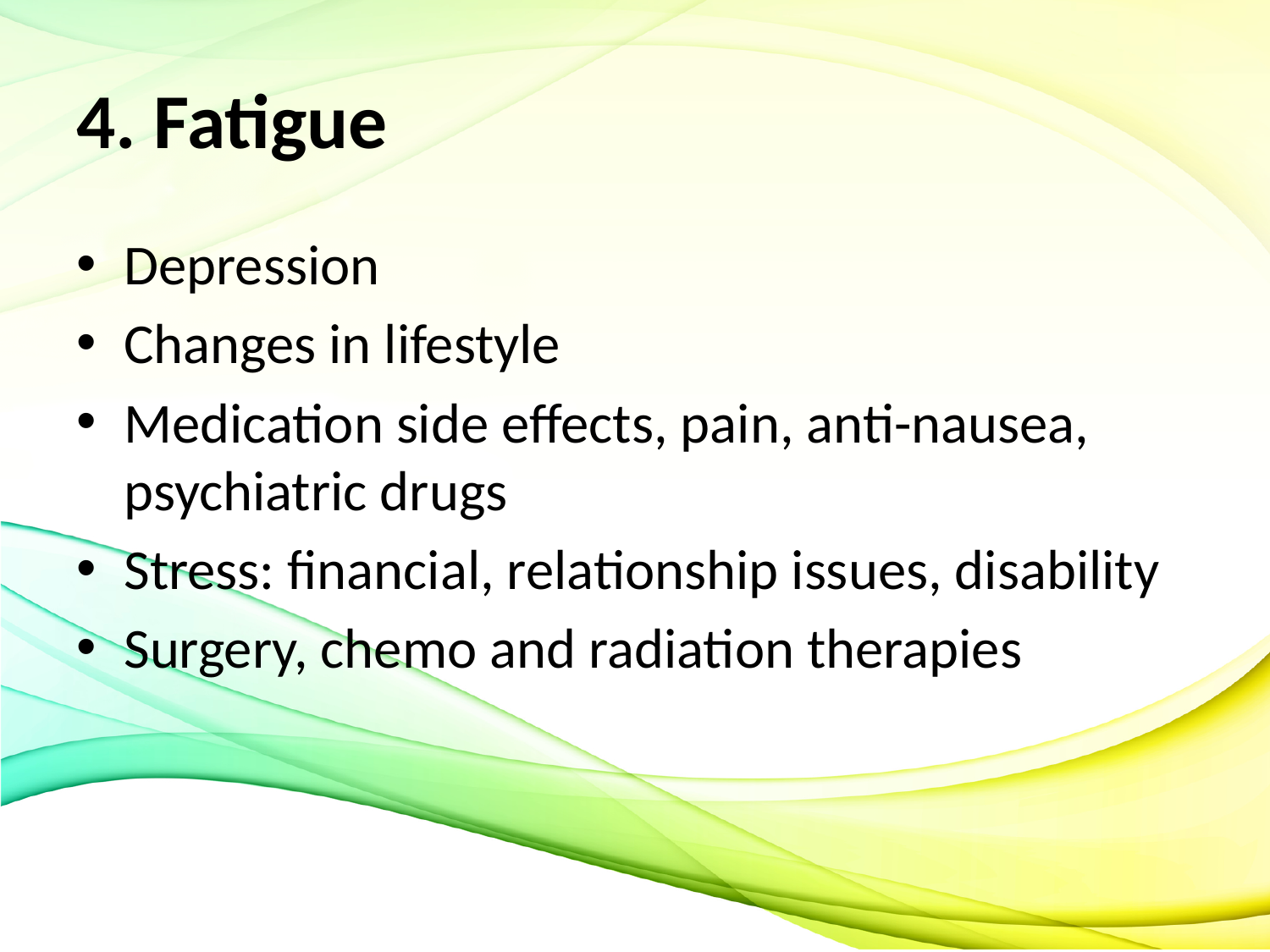

# 4. Fatigue
Depression
Changes in lifestyle
Medication side effects, pain, anti-nausea, psychiatric drugs
Stress: financial, relationship issues, disability
Surgery, chemo and radiation therapies